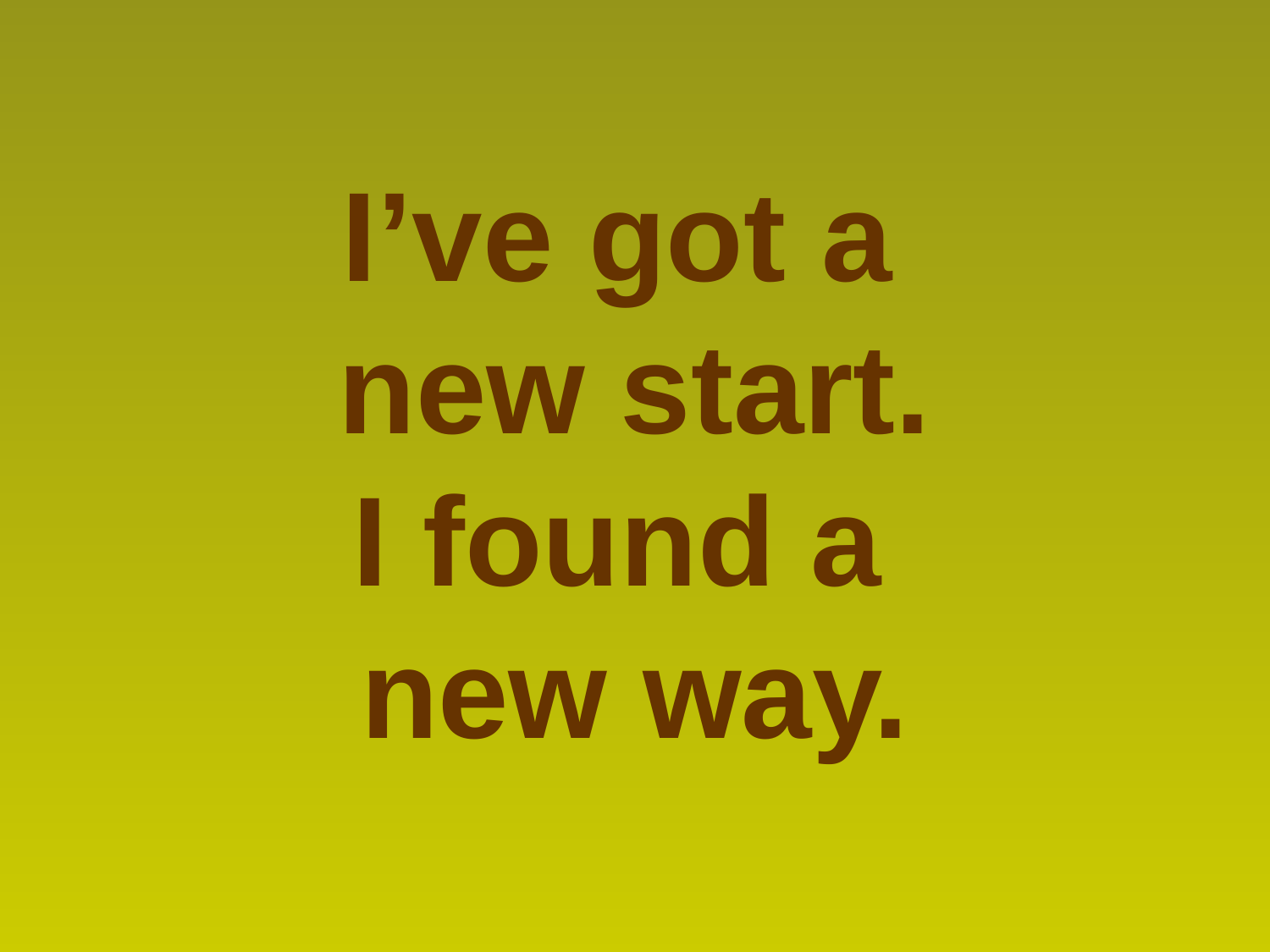

I’ve got a
new start.
I found a
new way.